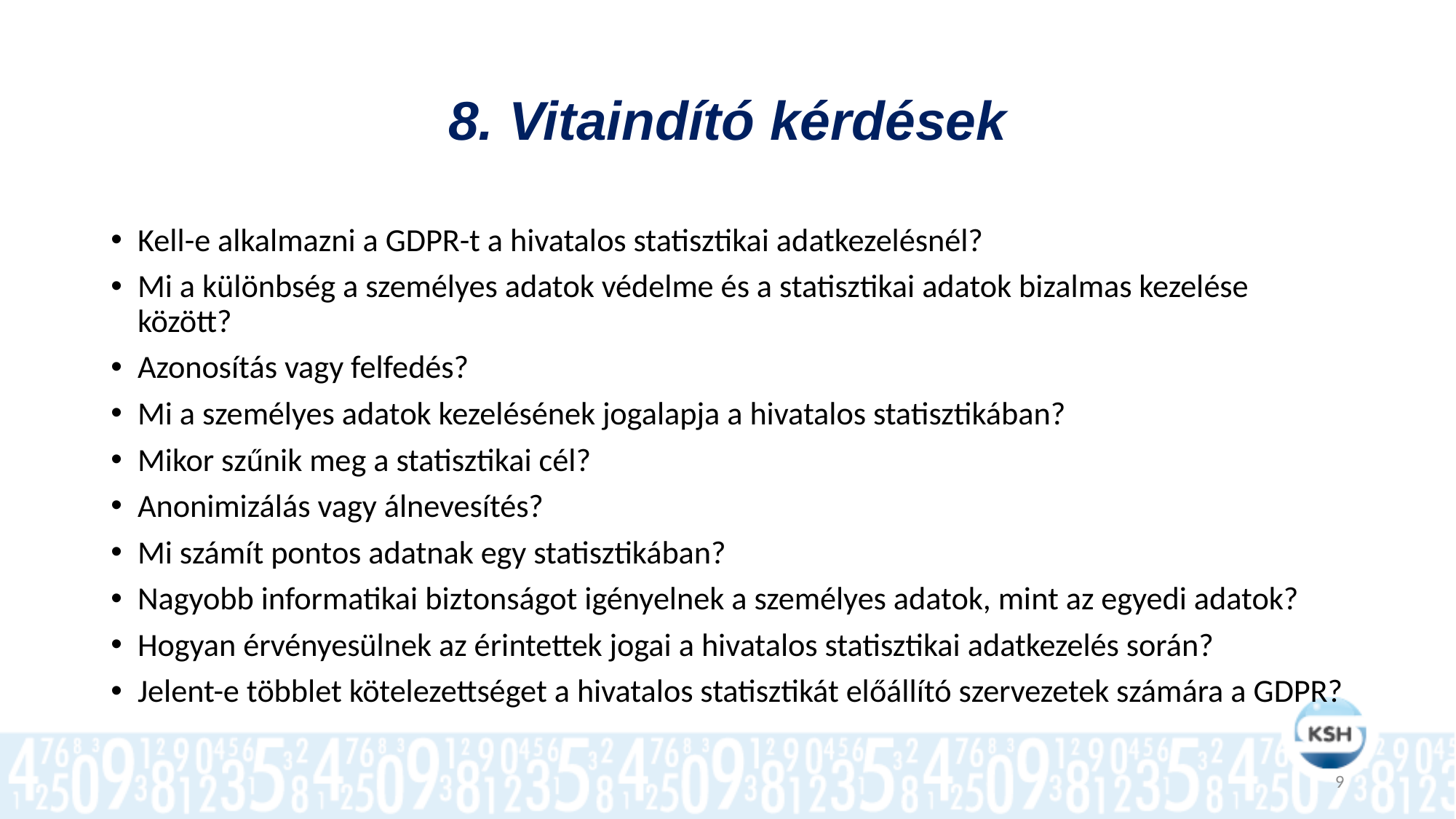

# 8. Vitaindító kérdések
Kell-e alkalmazni a GDPR-t a hivatalos statisztikai adatkezelésnél?
Mi a különbség a személyes adatok védelme és a statisztikai adatok bizalmas kezelése között?
Azonosítás vagy felfedés?
Mi a személyes adatok kezelésének jogalapja a hivatalos statisztikában?
Mikor szűnik meg a statisztikai cél?
Anonimizálás vagy álnevesítés?
Mi számít pontos adatnak egy statisztikában?
Nagyobb informatikai biztonságot igényelnek a személyes adatok, mint az egyedi adatok?
Hogyan érvényesülnek az érintettek jogai a hivatalos statisztikai adatkezelés során?
Jelent-e többlet kötelezettséget a hivatalos statisztikát előállító szervezetek számára a GDPR?
9